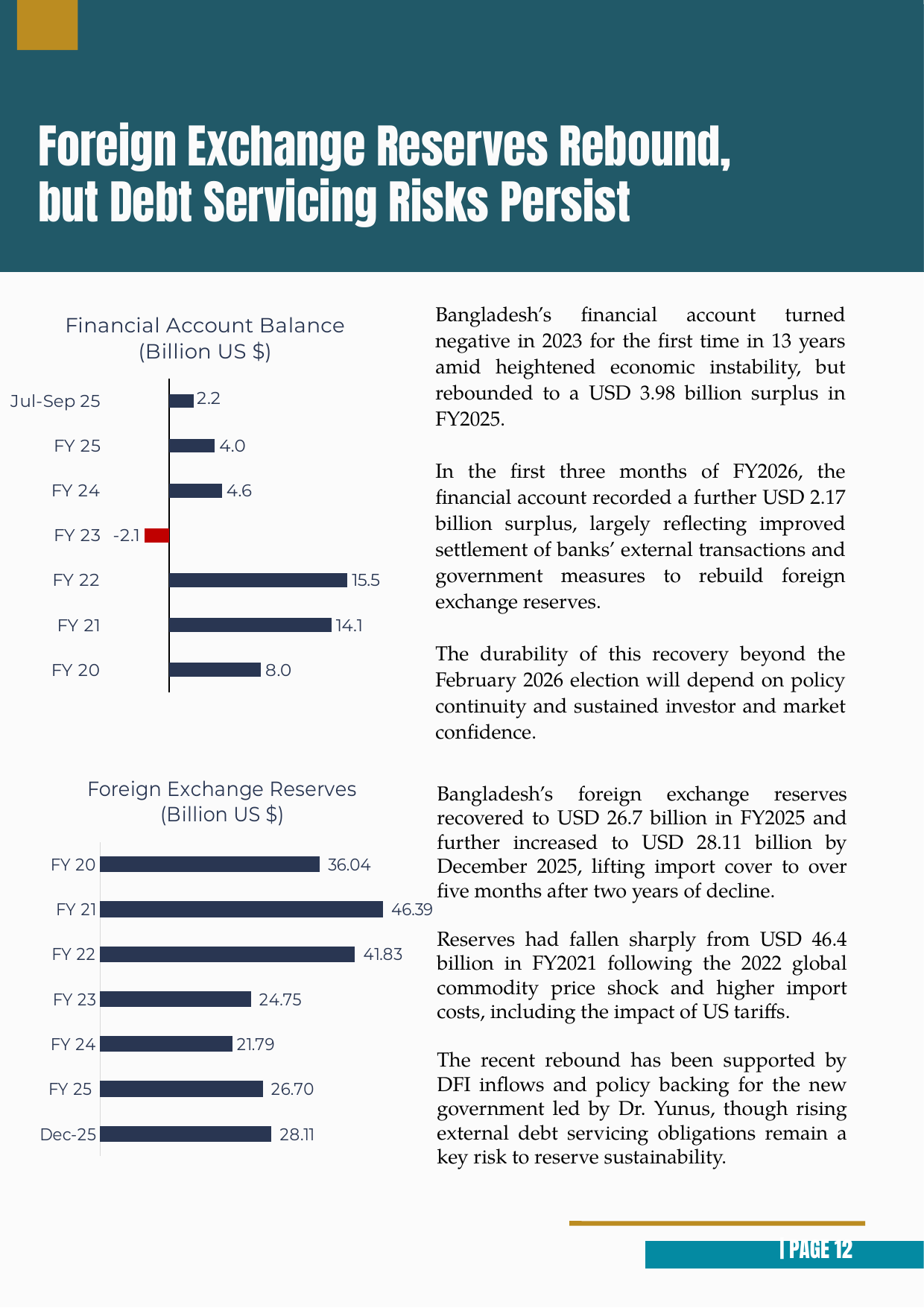

Foreign Exchange Reserves Rebound,
but Debt Servicing Risks Persist

### Chart: Financial Account Balance (Billion US $)

| Category | Financial Acoount Balance (Billion US $) |
|---|---|
| FY 20 | 7.952 |
| FY 21 | 14.067 |
| FY 22 | 15.458 |
| FY 23 | -2.142 |
| FY 24 | 4.6 |
| FY 25 | 3.98 |
| Jul-Sep 25 | 2.172 |
Bangladesh’s financial account turned negative in 2023 for the first time in 13 years amid heightened economic instability, but rebounded to a USD 3.98 billion surplus in FY2025.

In the first three months of FY2026, the financial account recorded a further USD 2.17 billion surplus, largely reflecting improved settlement of banks’ external transactions and government measures to rebuild foreign exchange reserves.

The durability of this recovery beyond the February 2026 election will depend on policy continuity and sustained investor and market confidence.
T

### Chart:

| Category | Foreign Exchange Reserves (Billion US $) |
|---|---|
| FY 20 | 36.04 |
| FY 21 | 46.39 |
| FY 22 | 41.83 |
| FY 23 | 24.75 |
| FY 24 | 21.79 |
| FY 25  | 26.7 |
| Dec-25 | 28.11 |
12
Bangladesh’s foreign exchange reserves recovered to USD 26.7 billion in FY2025 and further increased to USD 28.11 billion by December 2025, lifting import cover to over five months after two years of decline.

Reserves had fallen sharply from USD 46.4 billion in FY2021 following the 2022 global commodity price shock and higher import costs, including the impact of US tariffs.

The recent rebound has been supported by DFI inflows and policy backing for the new government led by Dr. Yunus, though rising external debt servicing obligations remain a key risk to reserve sustainability.

| PAGE 12